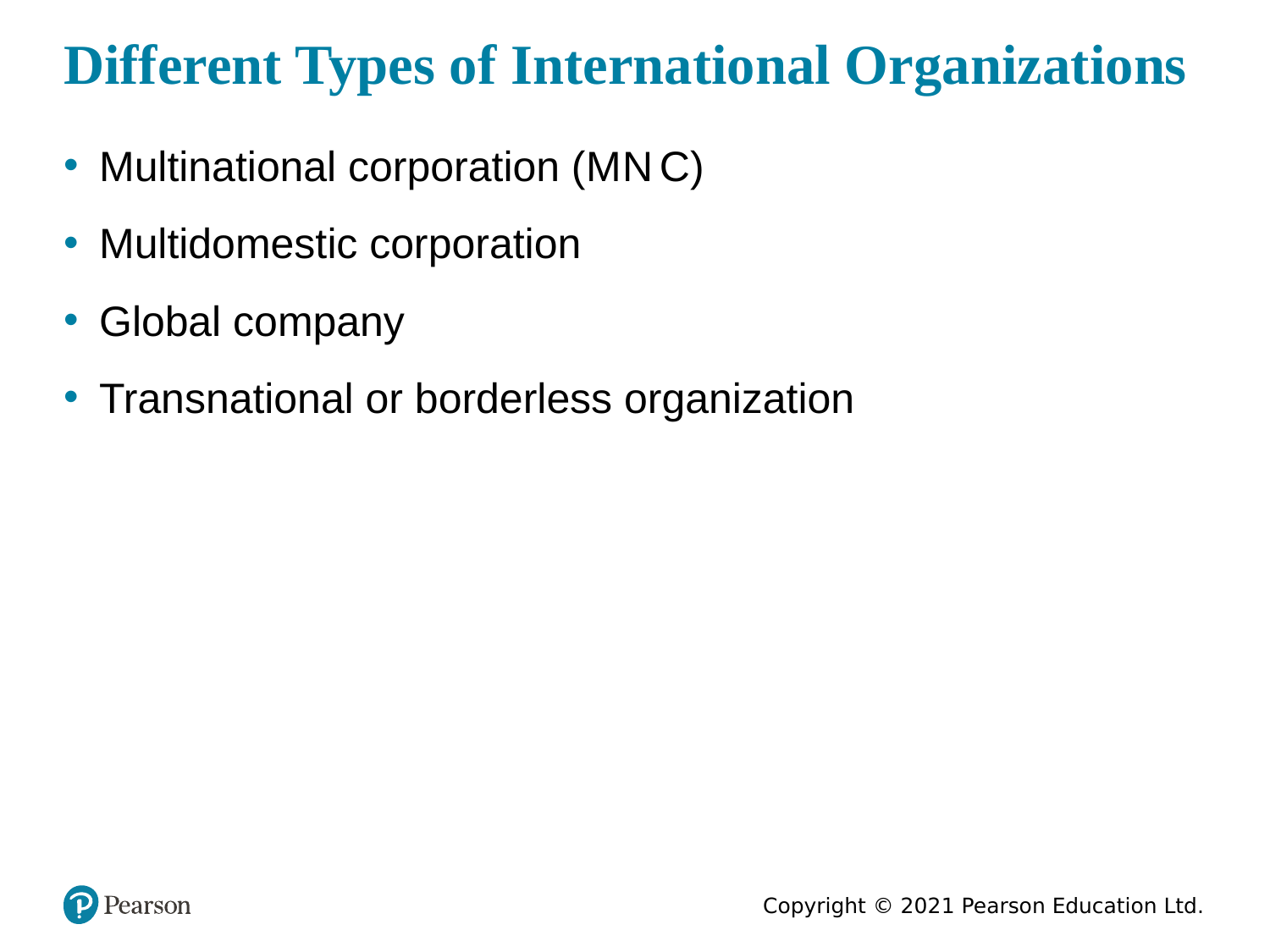

# Different Types of International Organizations
Multinational corporation (M N C)
Multidomestic corporation
Global company
Transnational or borderless organization